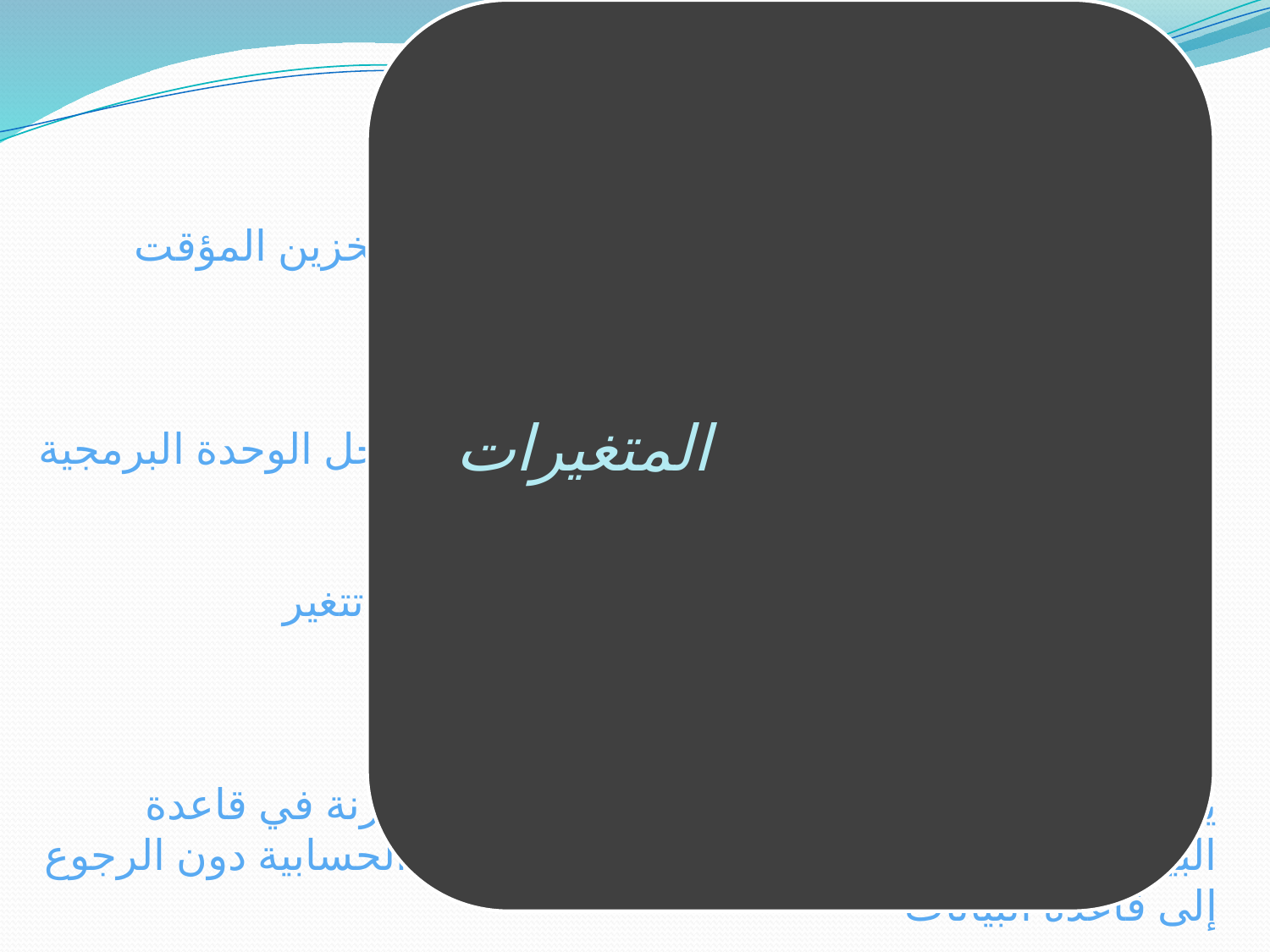

المتغيرات

هي عبارة عن مواقع في الذاكرة يتم استخدامها للتخزين المؤقت للبيانات اثناء تنفيذ الوحدة البرمجية
يوجد لدينا نوعين من المتغيرات:
1- متغيرات متغيرة:
وتعني ان المتغير يمكن تغير قيمته اكثر من مرة داخل الوحدة البرمجية

2-متغيرات ثابتة :
وتعني ان المتغير يحتوي على قيمة ثابتة لايمكن ان تتغير

فوائد المتغيرات :
1- معالجة البيانات المخزنة:
يمكن استخدام المتغيرات لتحتوي على القيم المخزنة في قاعدة البيانات و بالتالي يمكن استخدامها في العمليات الحسابية دون الرجوع إلى قاعدة البيانات